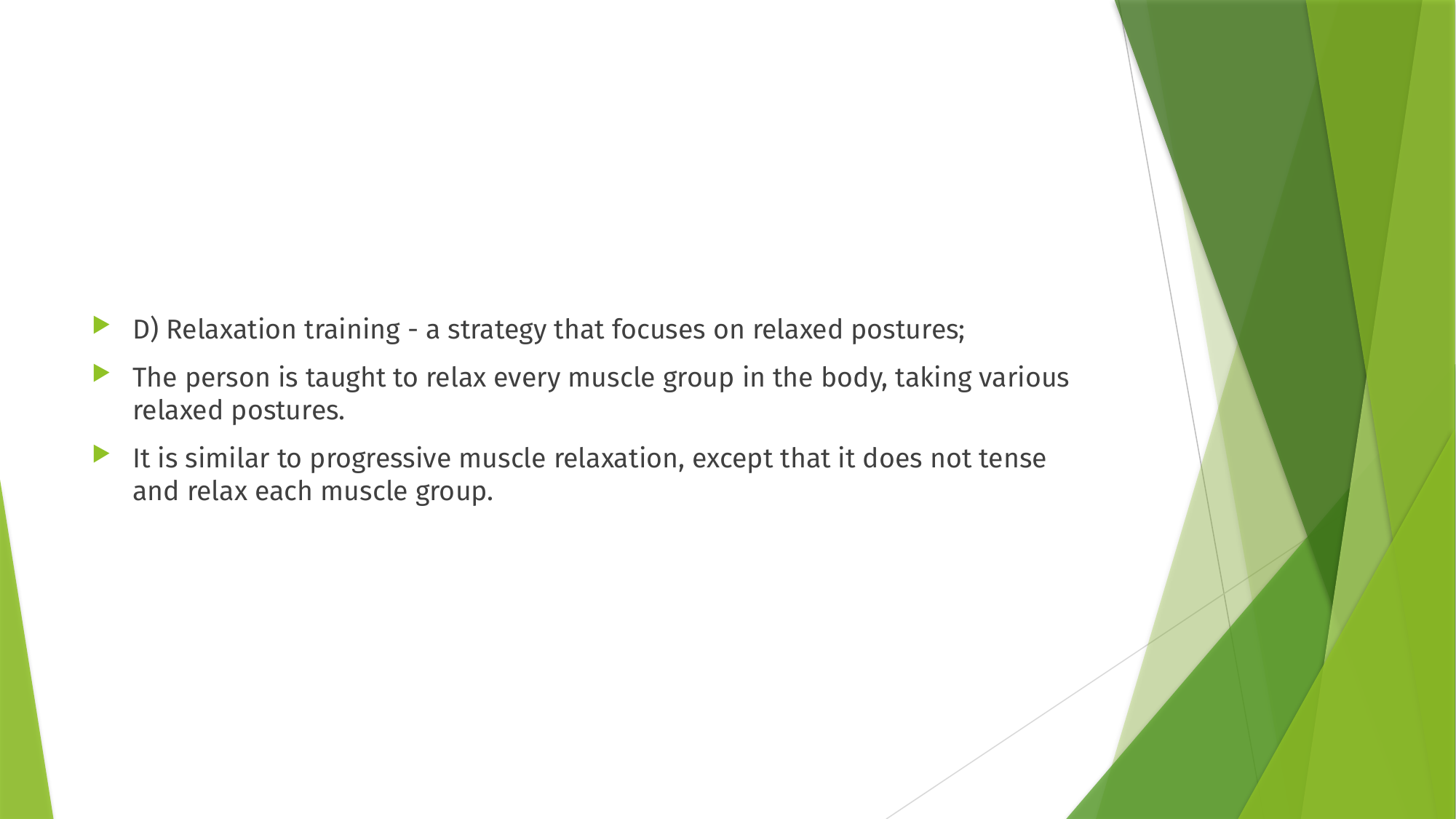

#

D) Relaxation training - a strategy that focuses on relaxed postures;
The person is taught to relax every muscle group in the body, taking various relaxed postures.
It is similar to progressive muscle relaxation, except that it does not tense and relax each muscle group.